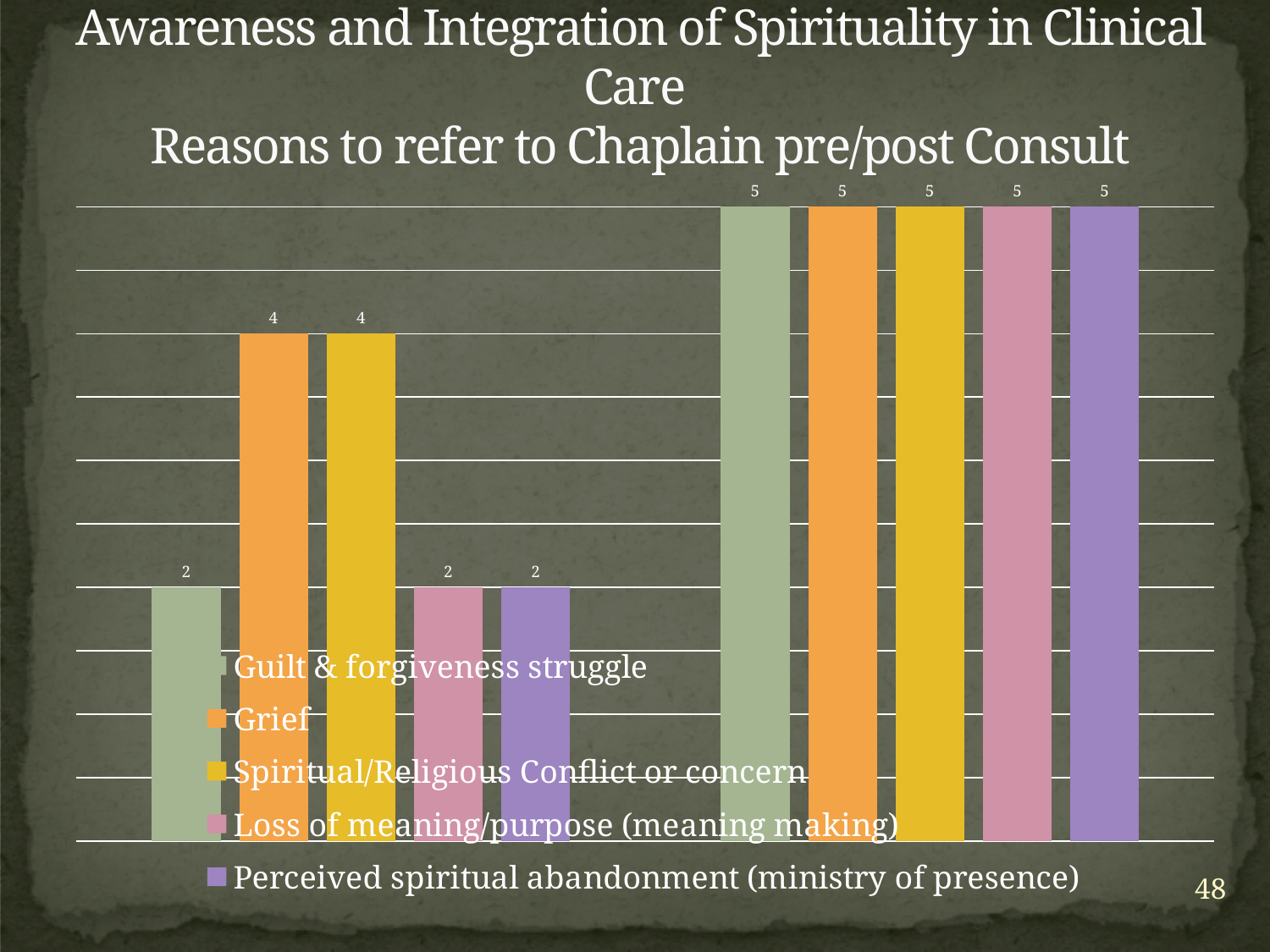

# Awareness and Integration of Spirituality in Clinical Care Reasons to refer to Chaplain pre/post Consult

### Chart

| Category | Guilt & forgiveness struggle | Grief | Spiritual/Religious Conflict or concern | Loss of meaning/purpose (meaning making) | Perceived spiritual abandonment (ministry of presence) |
|---|---|---|---|---|---|
| Before Consult | 2.0 | 4.0 | 4.0 | 2.0 | 2.0 |
| After Consult | 5.0 | 5.0 | 5.0 | 5.0 | 5.0 |
48